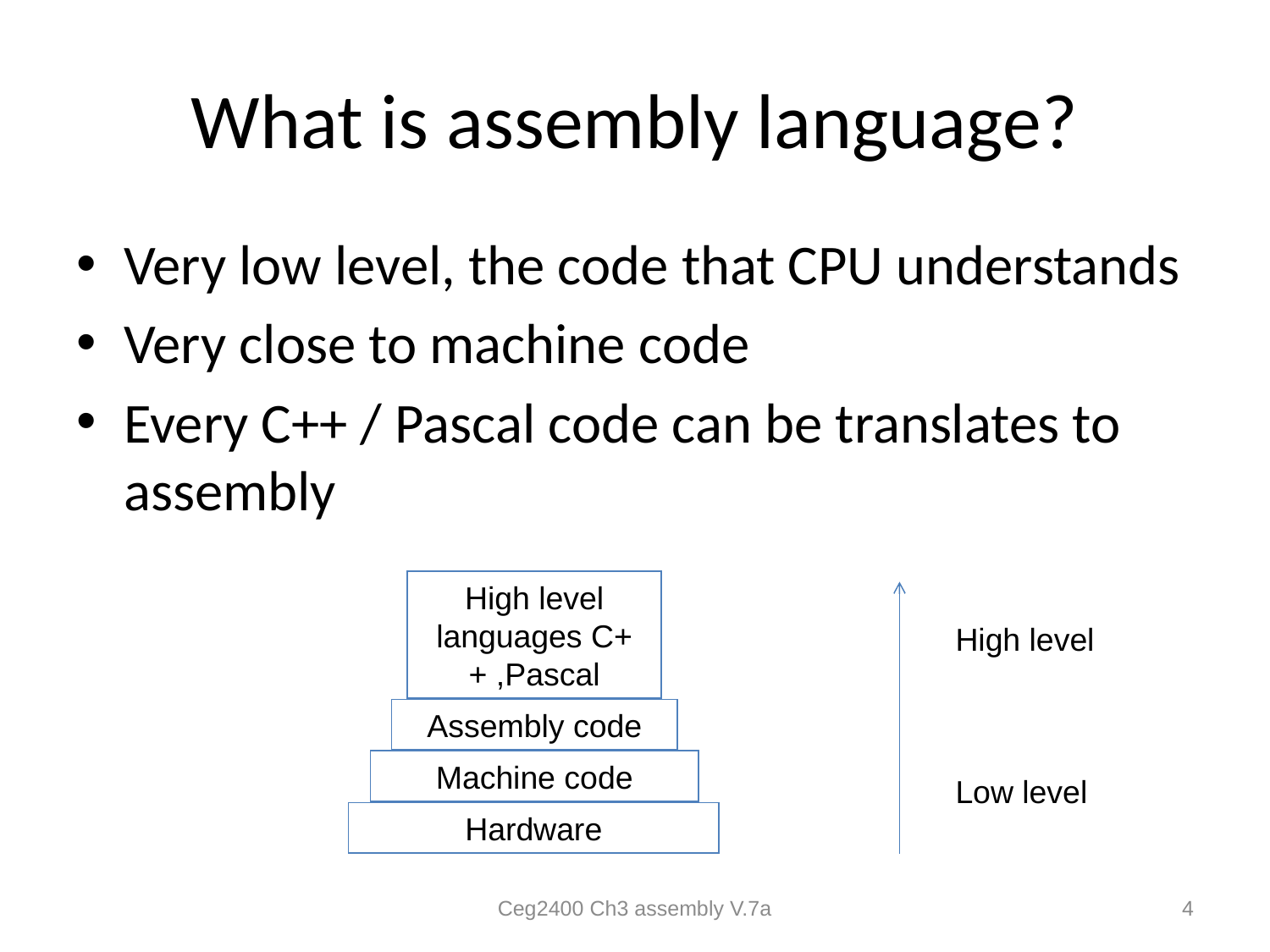

# What is assembly language?
Very low level, the code that CPU understands
Very close to machine code
Every C++ / Pascal code can be translates to assembly
High level languages C++ ,Pascal
High level

Low level
Assembly code
Machine code
Hardware
Ceg2400 Ch3 assembly V.7a
4